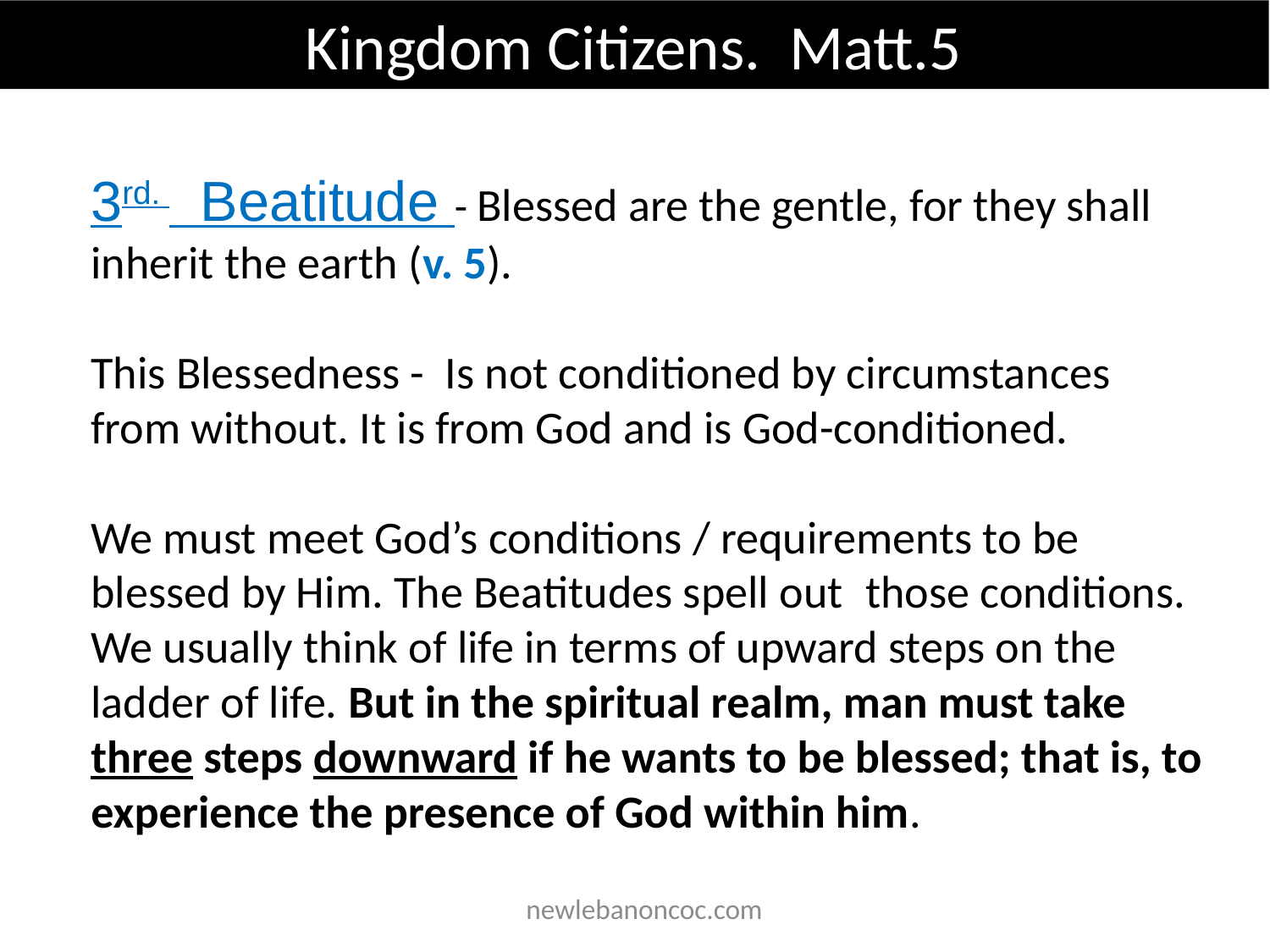

Kingdom Citizens.  Matt.5
3rd.   Beatitude - Blessed are the gentle, for they shall inherit the earth (v. 5).

This Blessedness -  Is not conditioned by circumstances from without. It is from God and is God-conditioned.

We must meet God’s conditions / requirements to be blessed by Him. The Beatitudes spell out  those conditions. We usually think of life in terms of upward steps on the ladder of life. But in the spiritual realm, man must take three steps downward if he wants to be blessed; that is, to experience the presence of God within him.
   newlebanoncoc.com